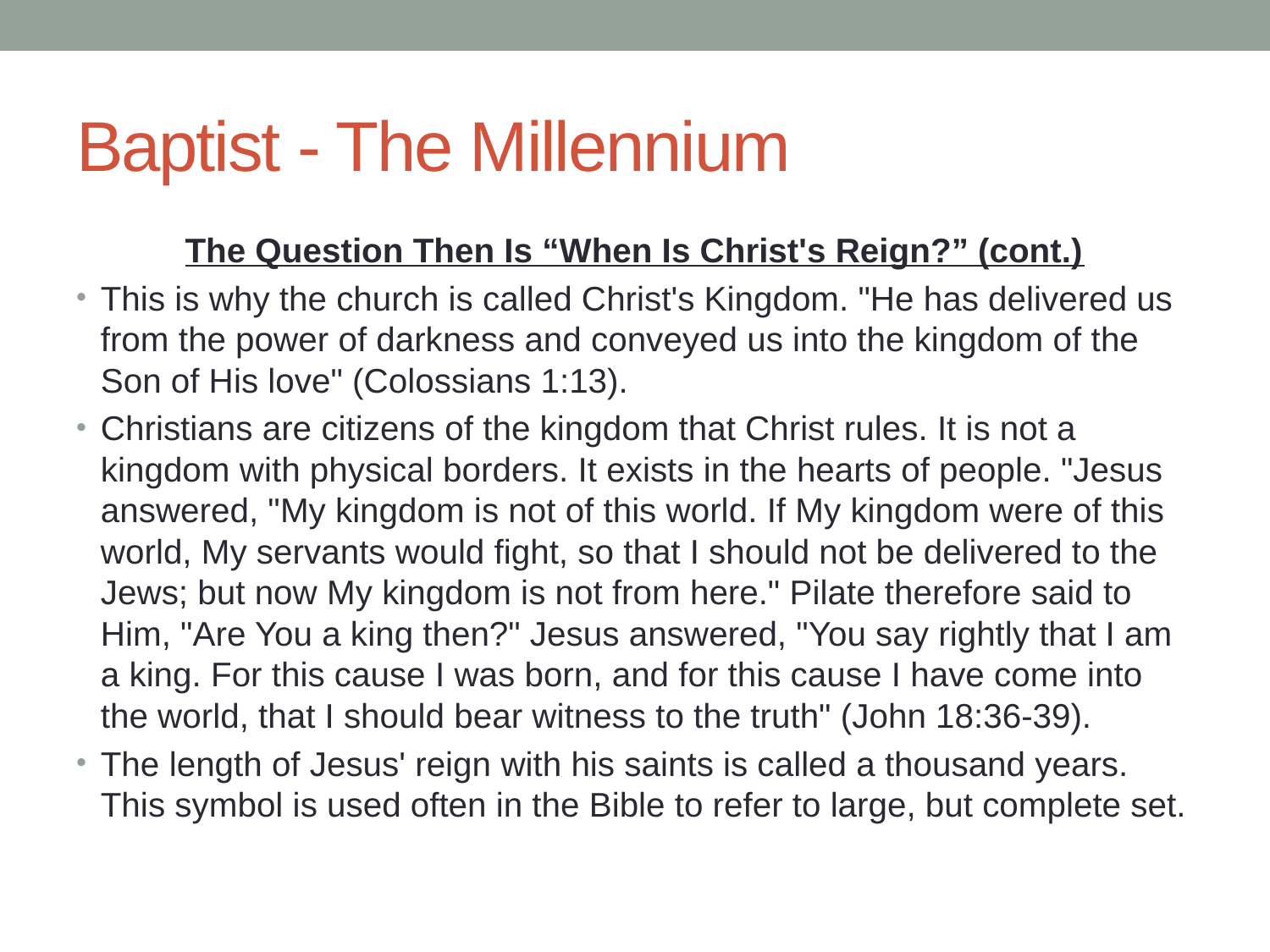

# Baptist - The Millennium
The Question Then Is “When Is Christ's Reign?” (cont.)
This is why the church is called Christ's Kingdom. "He has delivered us from the power of darkness and conveyed us into the kingdom of the Son of His love" (Colossians 1:13).
Christians are citizens of the kingdom that Christ rules. It is not a kingdom with physical borders. It exists in the hearts of people. "Jesus answered, "My kingdom is not of this world. If My kingdom were of this world, My servants would fight, so that I should not be delivered to the Jews; but now My kingdom is not from here." Pilate therefore said to Him, "Are You a king then?" Jesus answered, "You say rightly that I am a king. For this cause I was born, and for this cause I have come into the world, that I should bear witness to the truth" (John 18:36-39).
The length of Jesus' reign with his saints is called a thousand years.  This symbol is used often in the Bible to refer to large, but complete set.